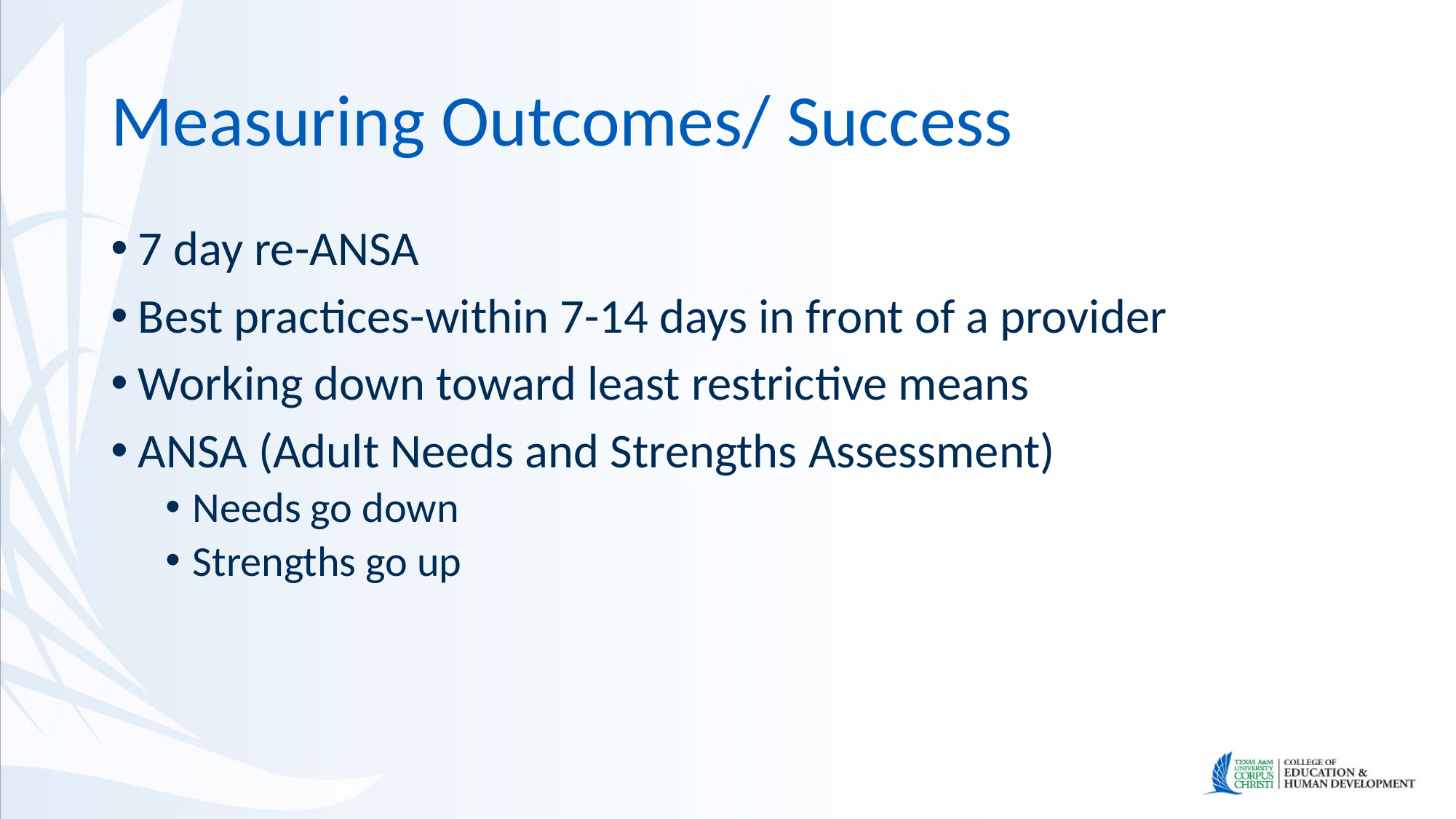

# Measuring Outcomes/ Success
7 day re-ANSA
Best practices-within 7-14 days in front of a provider
Working down toward least restrictive means
ANSA (Adult Needs and Strengths Assessment)
Needs go down
Strengths go up